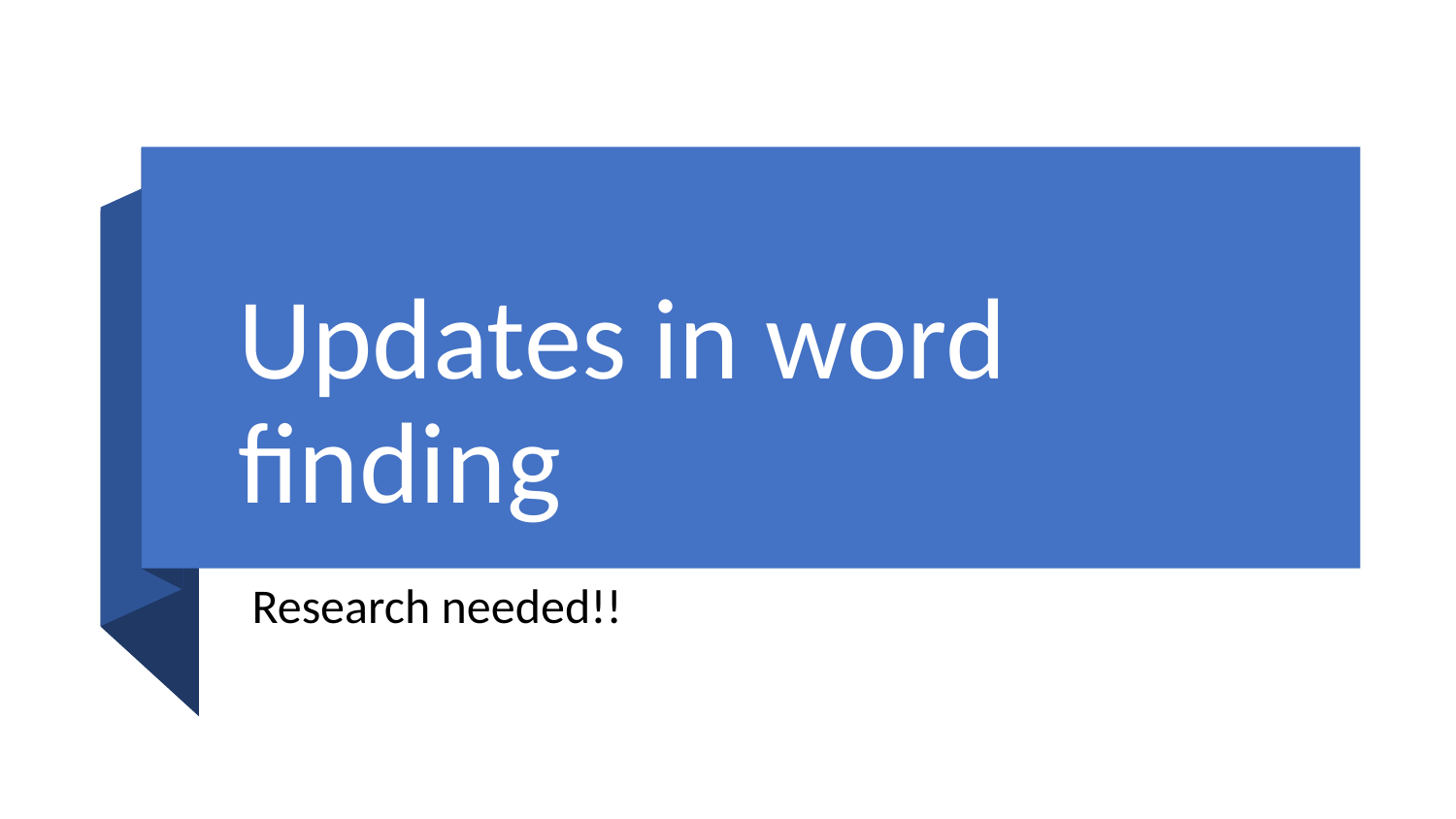

# Updates in word finding

Research needed!!